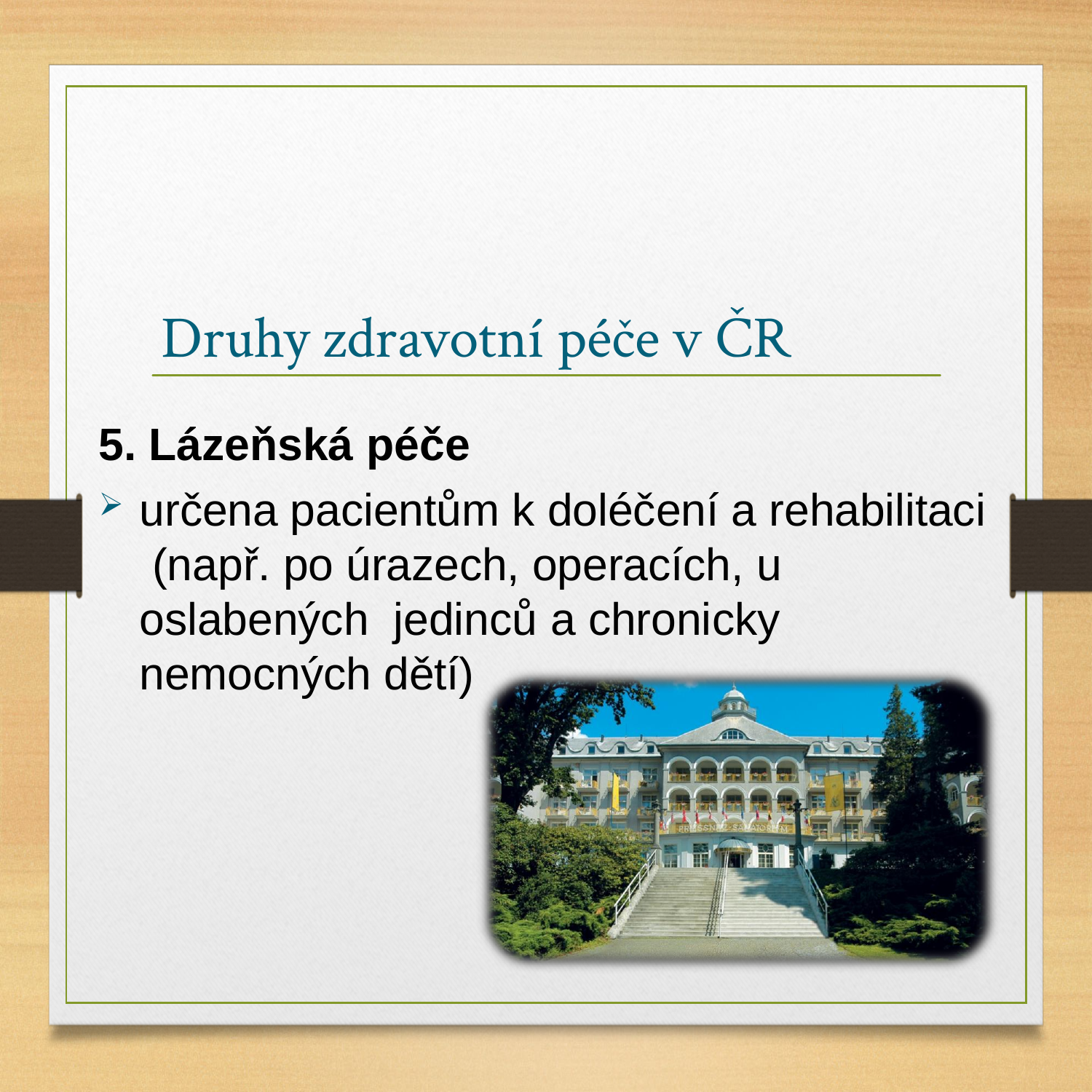

# Druhy zdravotní péče v ČR
5. Lázeňská péče
určena pacientům k doléčení a rehabilitaci  (např. po úrazech, operacích, u oslabených  jedinců a chronicky nemocných dětí)

Zdroj:http://www.priessnitz.cz/informace-pll/1433-pro-media.html